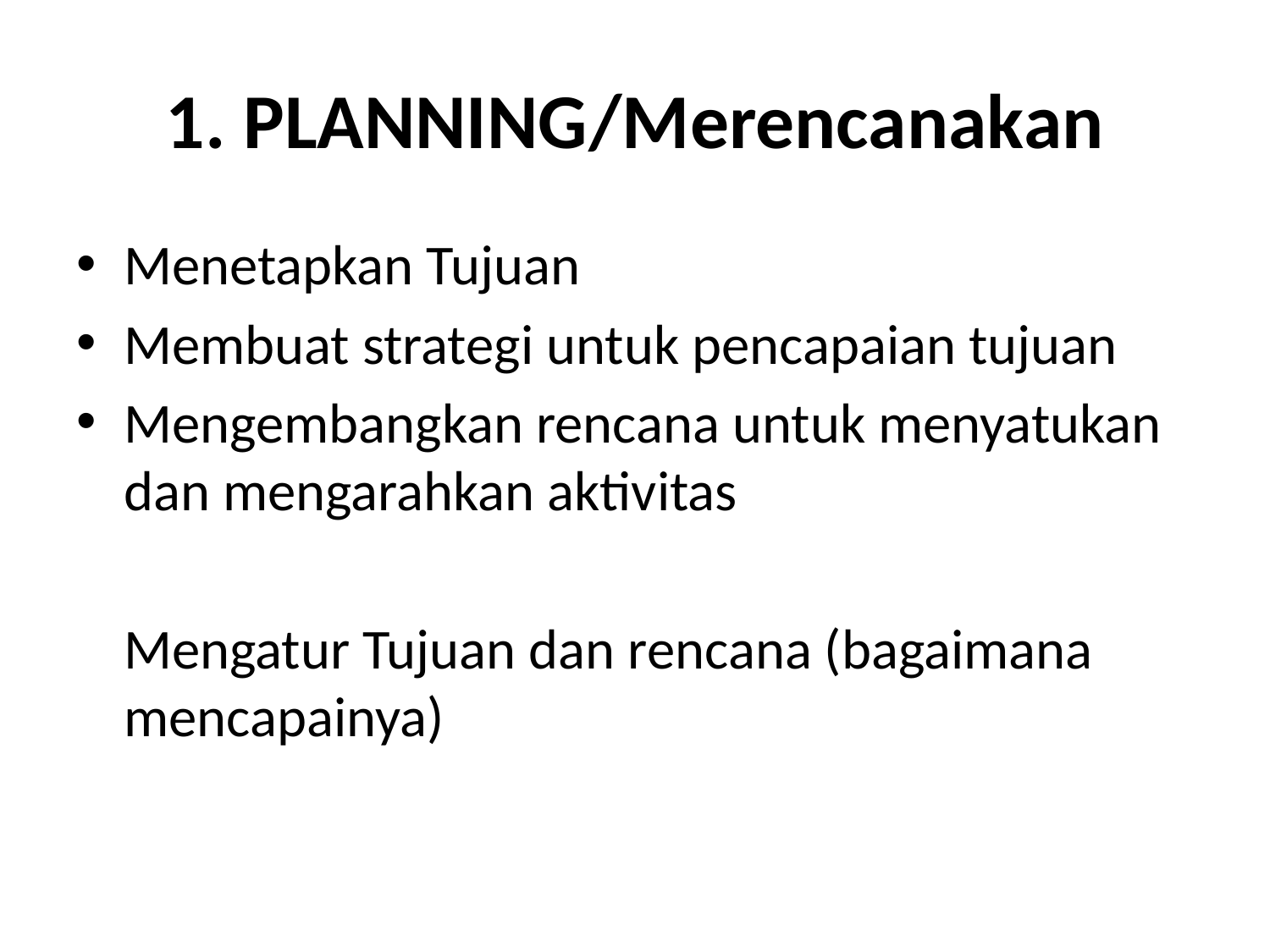

# 1. PLANNING/Merencanakan
Menetapkan Tujuan
Membuat strategi untuk pencapaian tujuan
Mengembangkan rencana untuk menyatukan dan mengarahkan aktivitas

	Mengatur Tujuan dan rencana (bagaimana mencapainya)